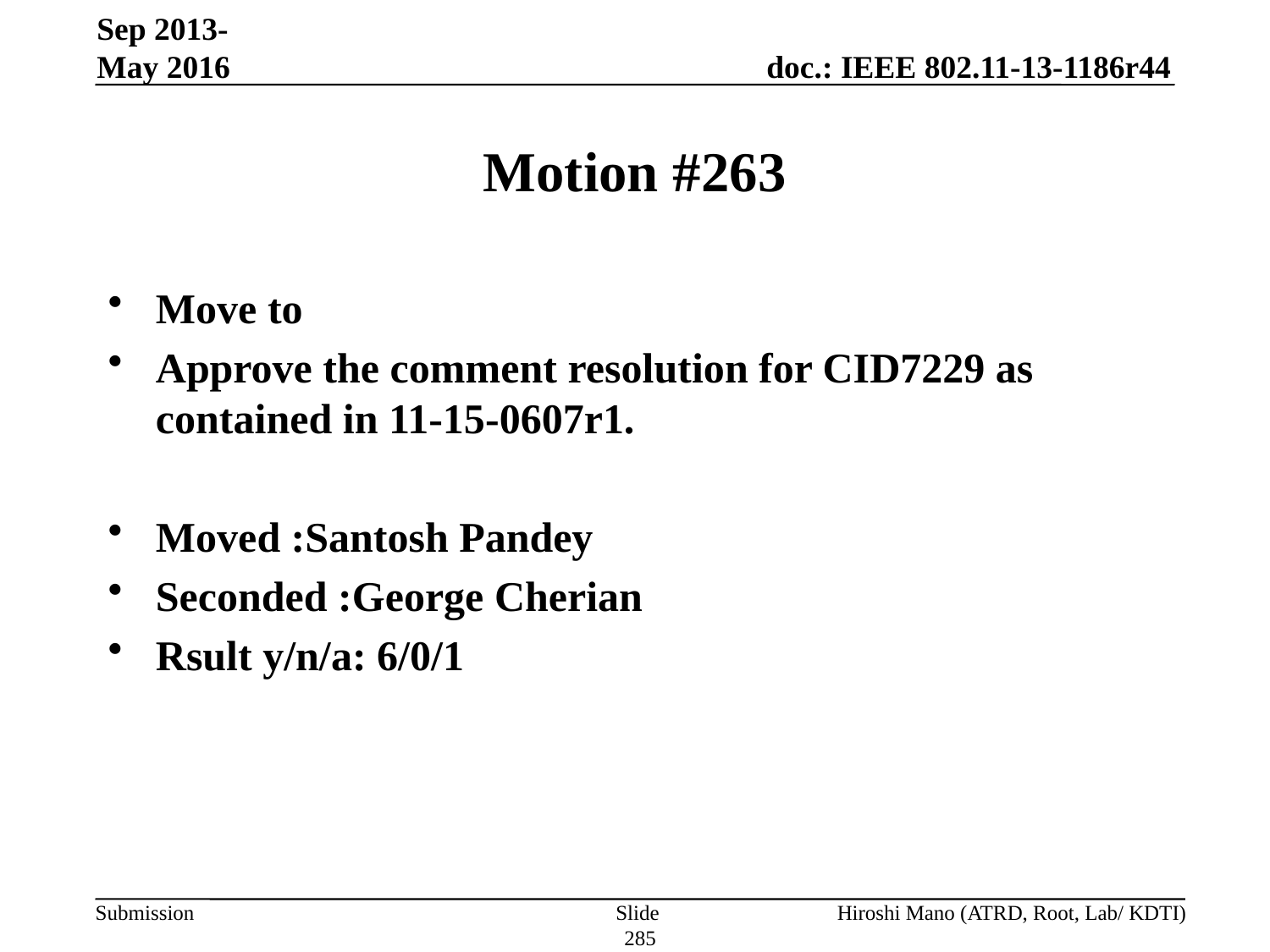

Sep 2013-May 2016
# Motion #263
Move to
Approve the comment resolution for CID7229 as contained in 11-15-0607r1.

Moved :Santosh Pandey
Seconded :George Cherian
Rsult y/n/a: 6/0/1
Slide 285
Hiroshi Mano (ATRD, Root, Lab/ KDTI)